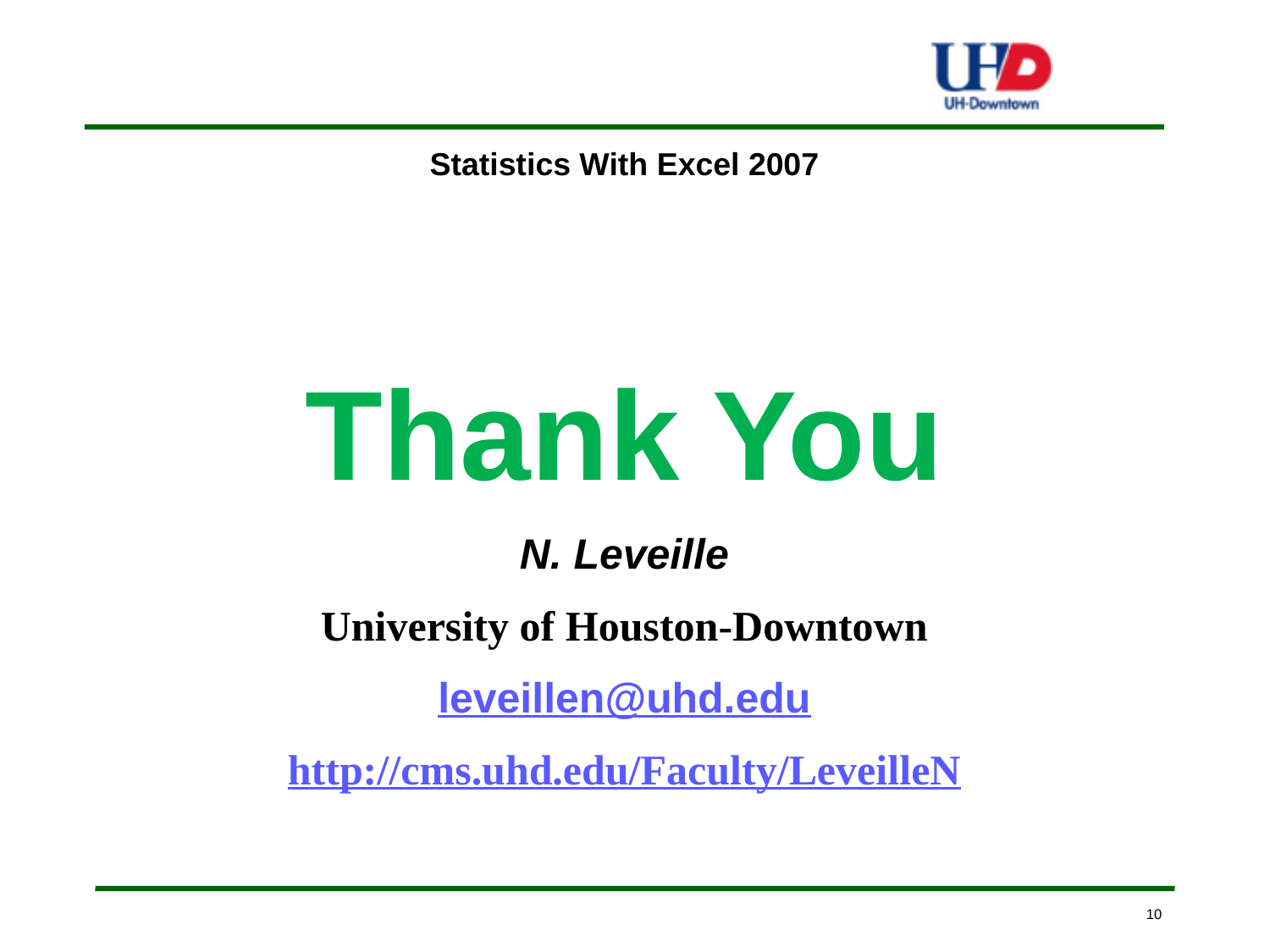

Statistics With Excel 2007

Thank You
N. Leveille
University of Houston-Downtown
leveillen@uhd.edu
http://cms.uhd.edu/Faculty/LeveilleN
10